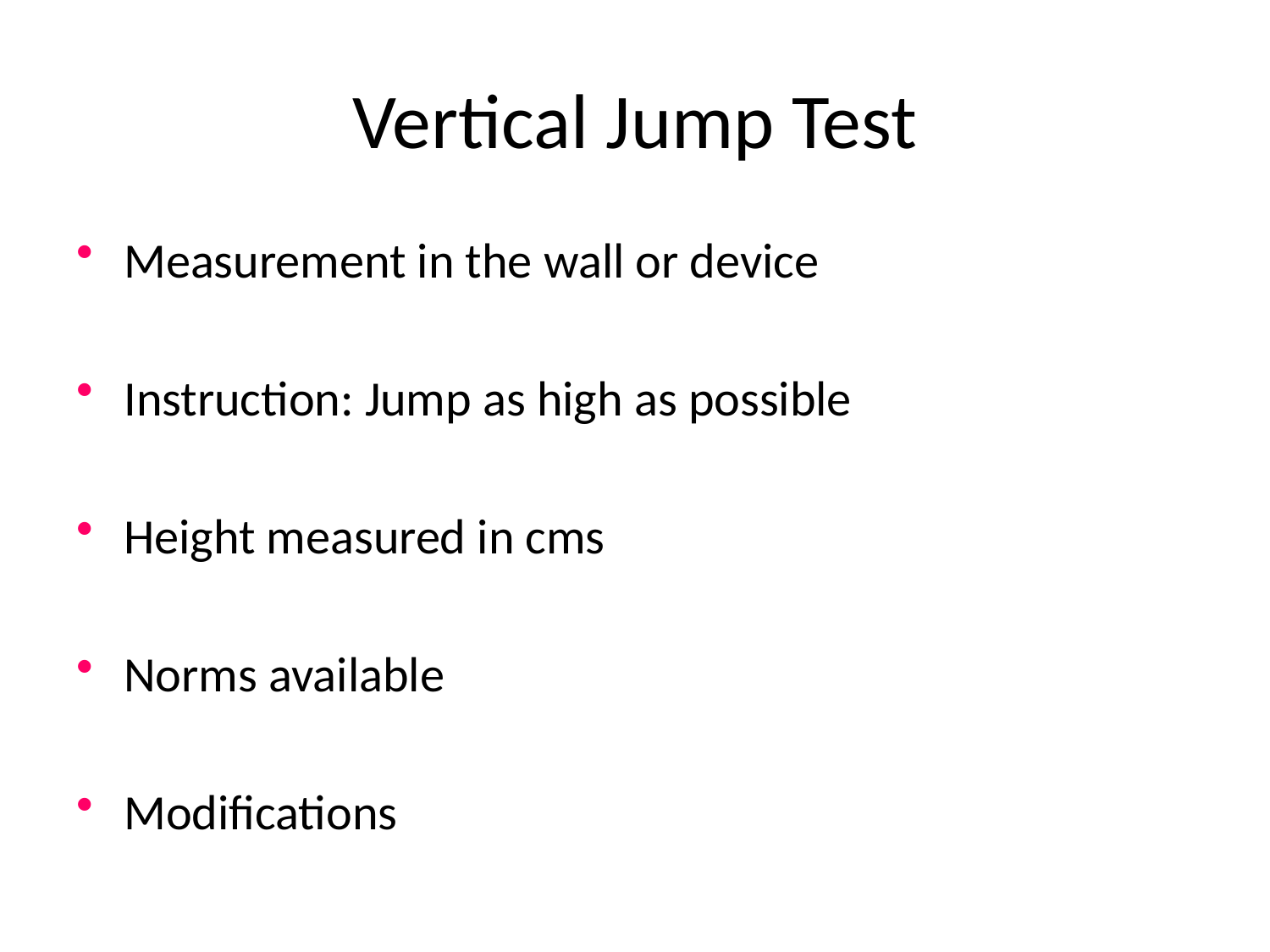

# Vertical Jump Test
Measurement in the wall or device

Instruction: Jump as high as possible

Height measured in cms

Norms available

Modifications